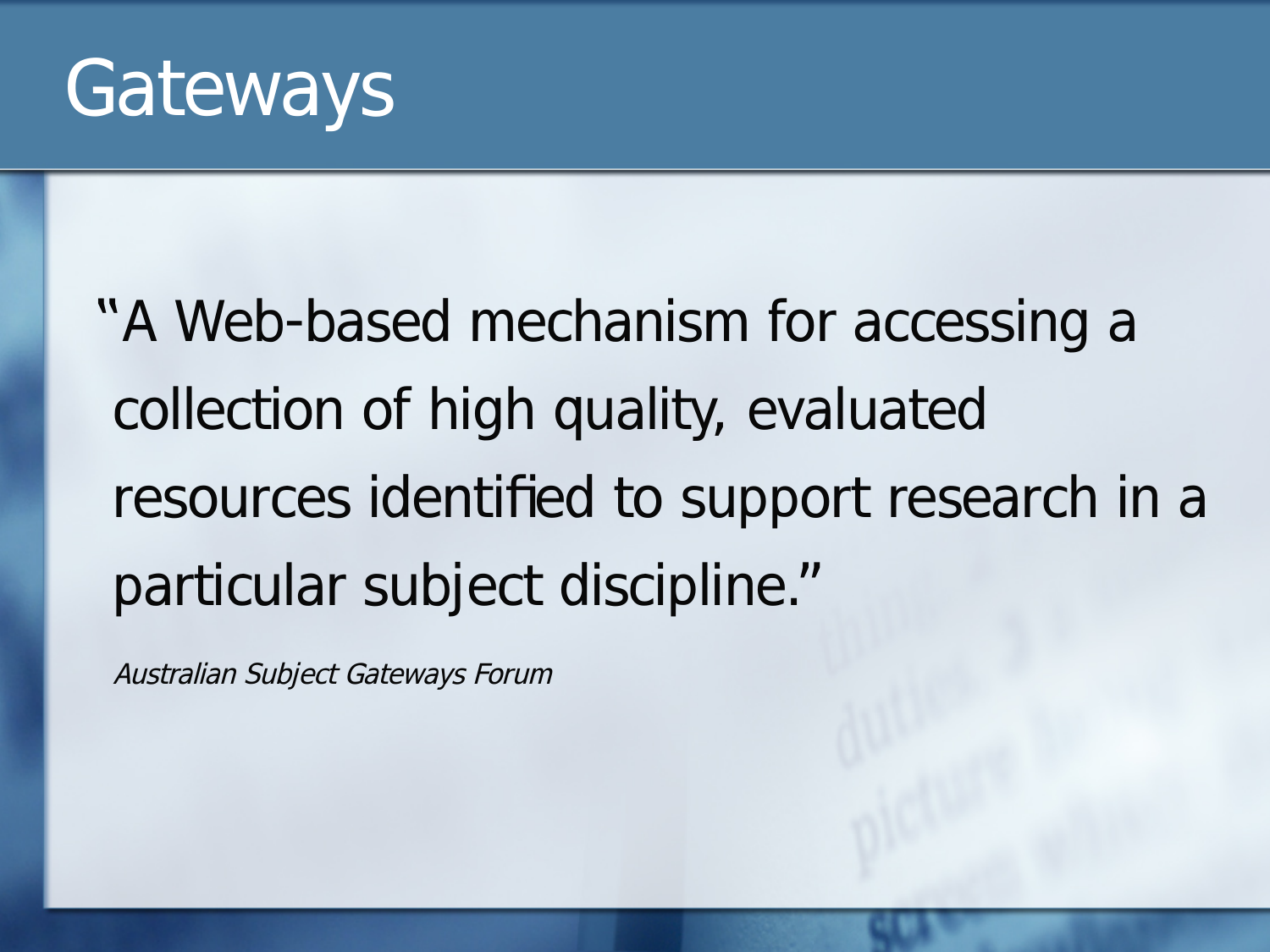

# Gateways

  “A Web-based mechanism for accessing a collection of high quality, evaluated resources identified to support research in a particular subject discipline.”
	Australian Subject Gateways Forum